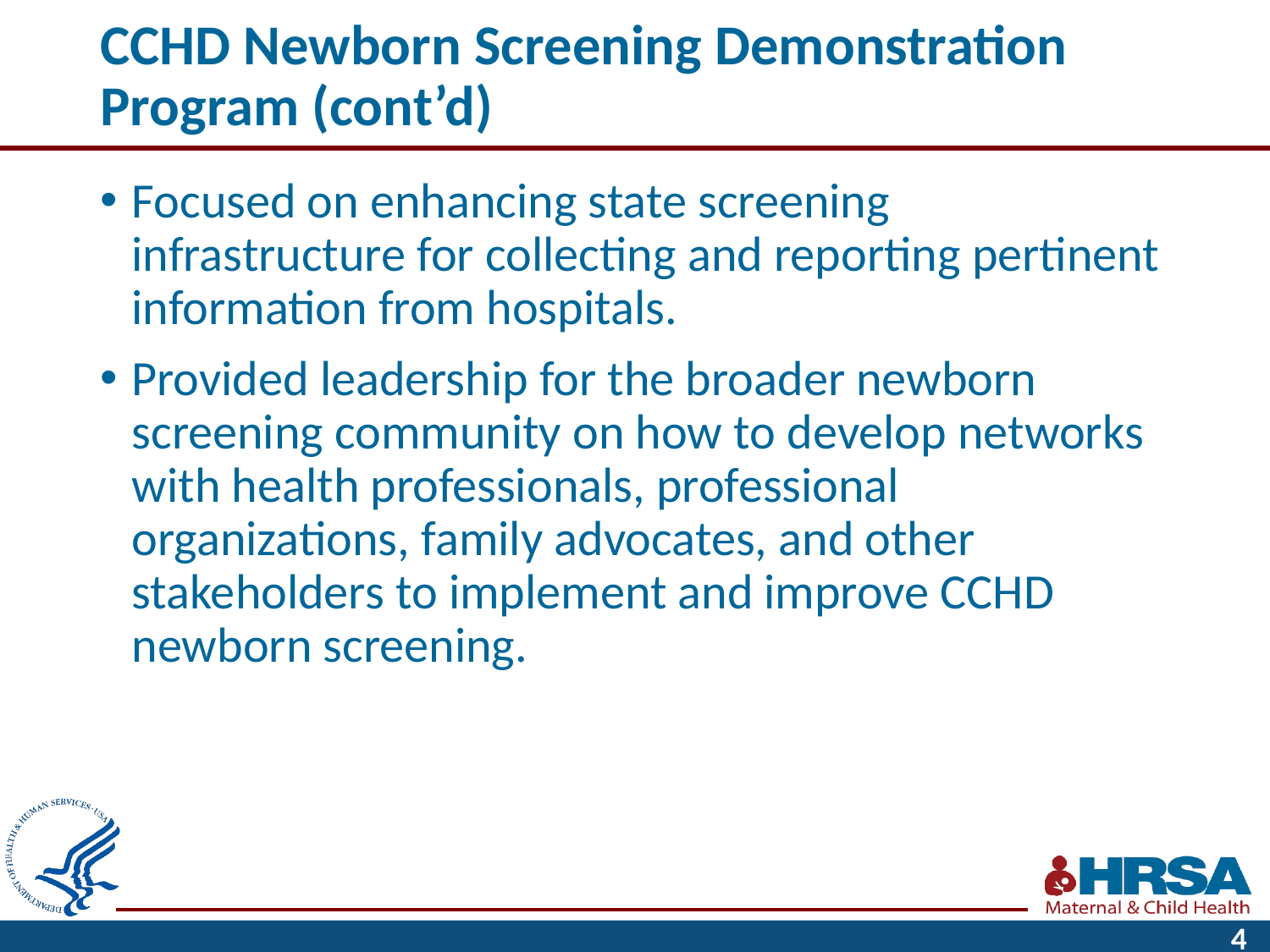

# CCHD Newborn Screening Demonstration Program (cont’d)
Focused on enhancing state screening infrastructure for collecting and reporting pertinent information from hospitals.
Provided leadership for the broader newborn screening community on how to develop networks with health professionals, professional organizations, family advocates, and other stakeholders to implement and improve CCHD newborn screening.

4